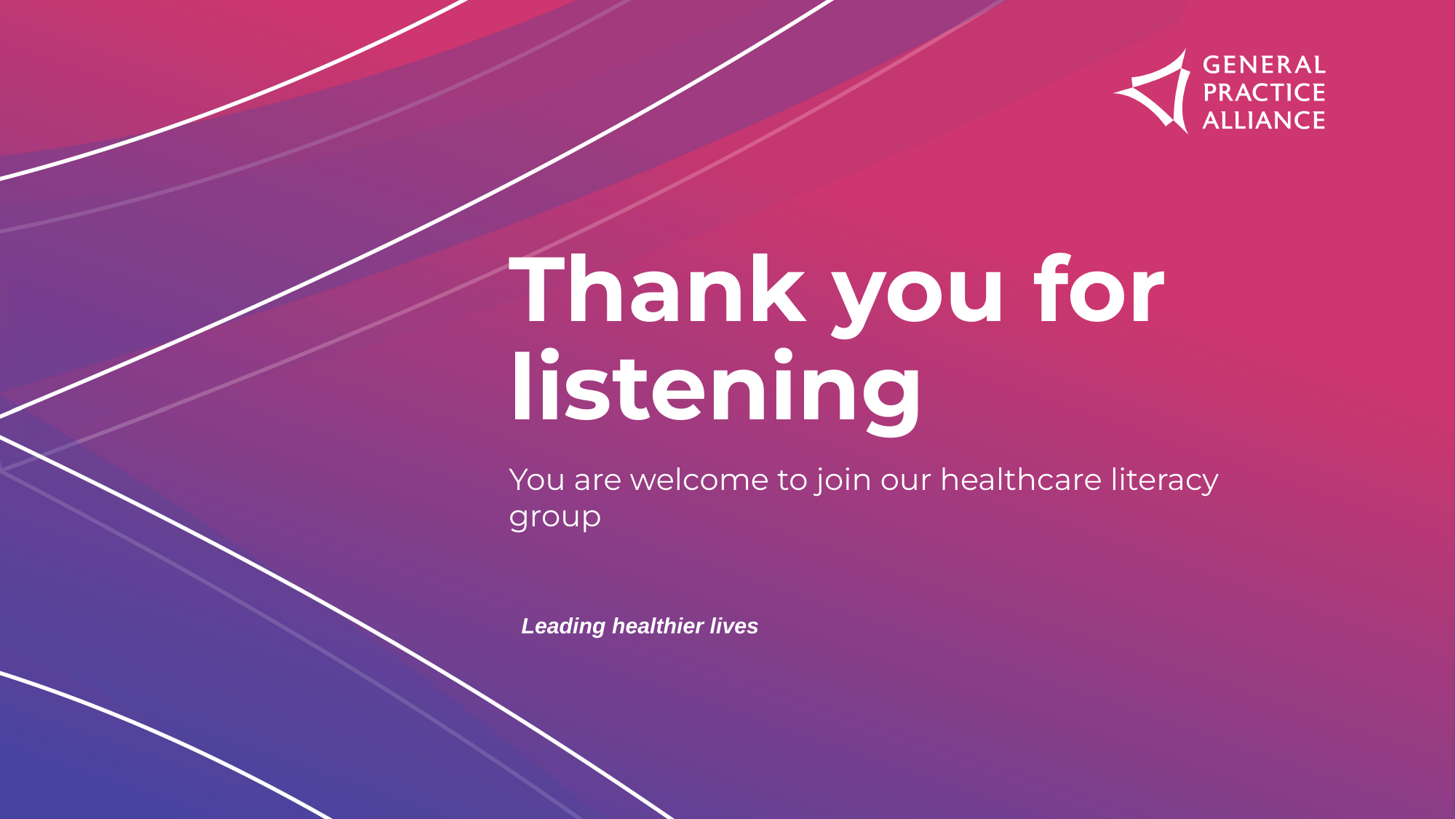

# Thank you for listening
You are welcome to join our healthcare literacy group